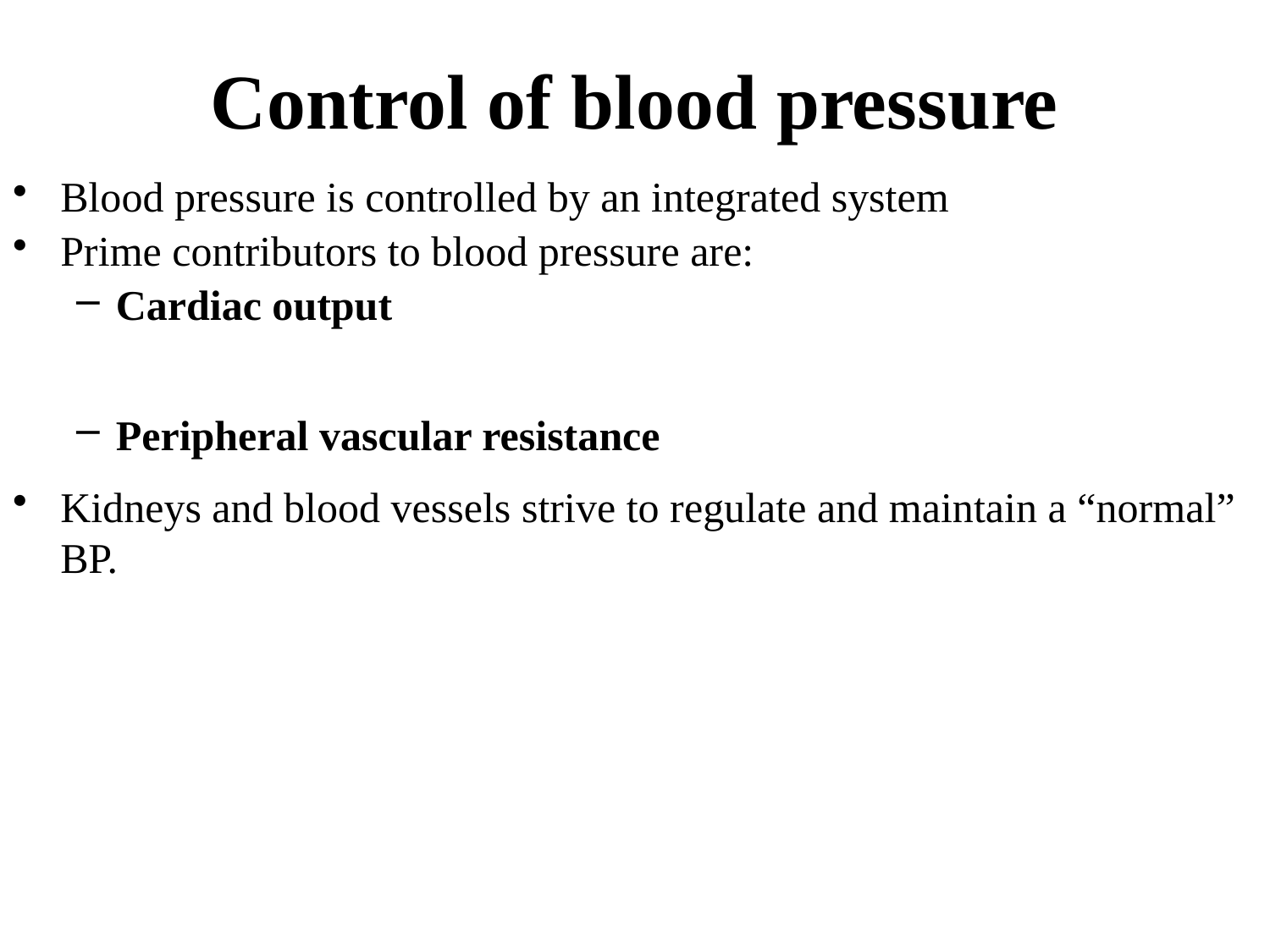

# Control of blood pressure
Blood pressure is controlled by an integrated system
Prime contributors to blood pressure are:
Cardiac output

Peripheral vascular resistance
Kidneys and blood vessels strive to regulate and maintain a “normal” BP.